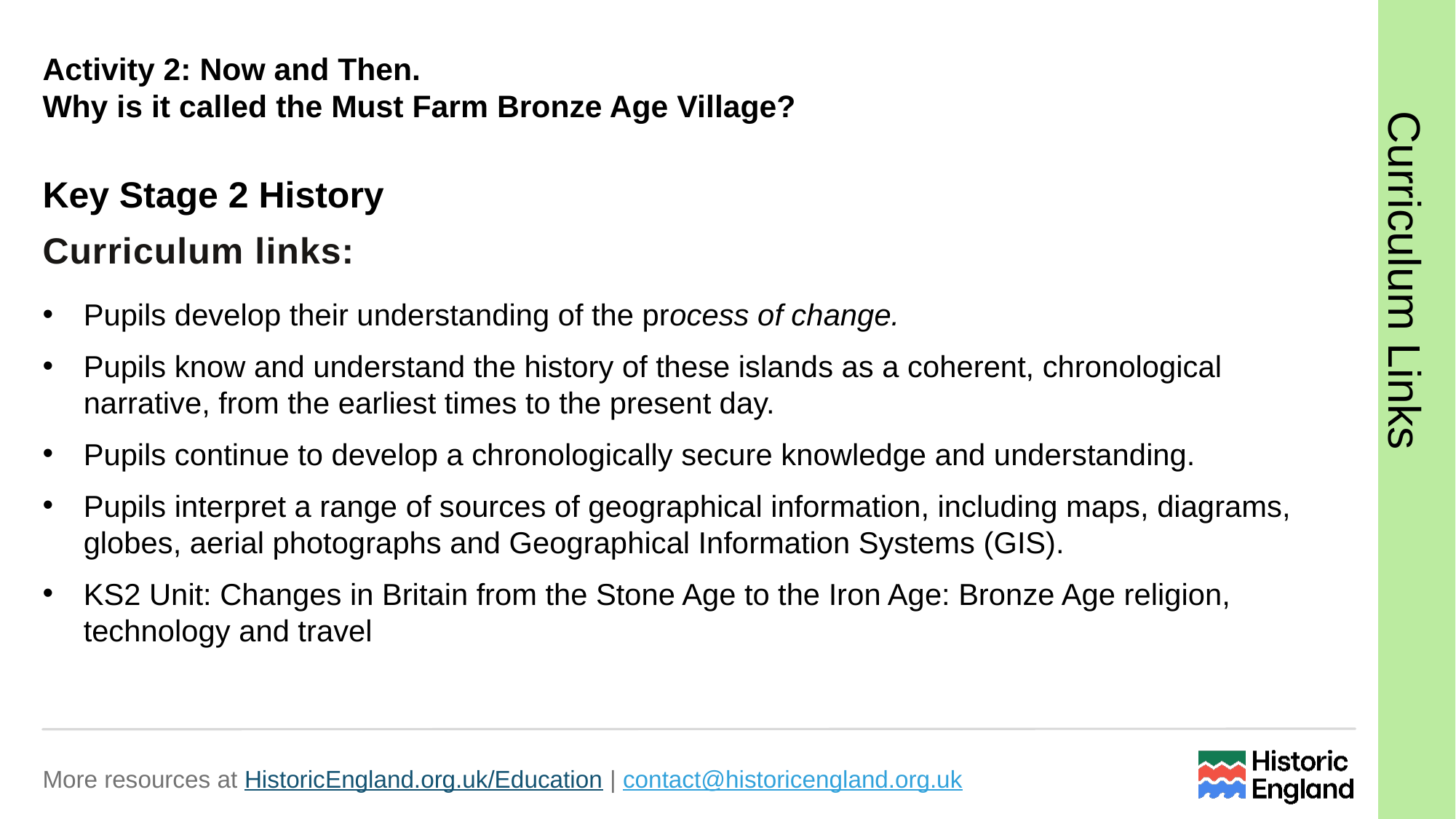

# Activity 2: Now and Then. Why is it called the Must Farm Bronze Age Village?
Key Stage 2 History
Pupils develop their understanding of the process of change.
Pupils know and understand the history of these islands as a coherent, chronological narrative, from the earliest times to the present day.
Pupils continue to develop a chronologically secure knowledge and understanding.
Pupils interpret a range of sources of geographical information, including maps, diagrams, globes, aerial photographs and Geographical Information Systems (GIS).
KS2 Unit: Changes in Britain from the Stone Age to the Iron Age: Bronze Age religion, technology and travel